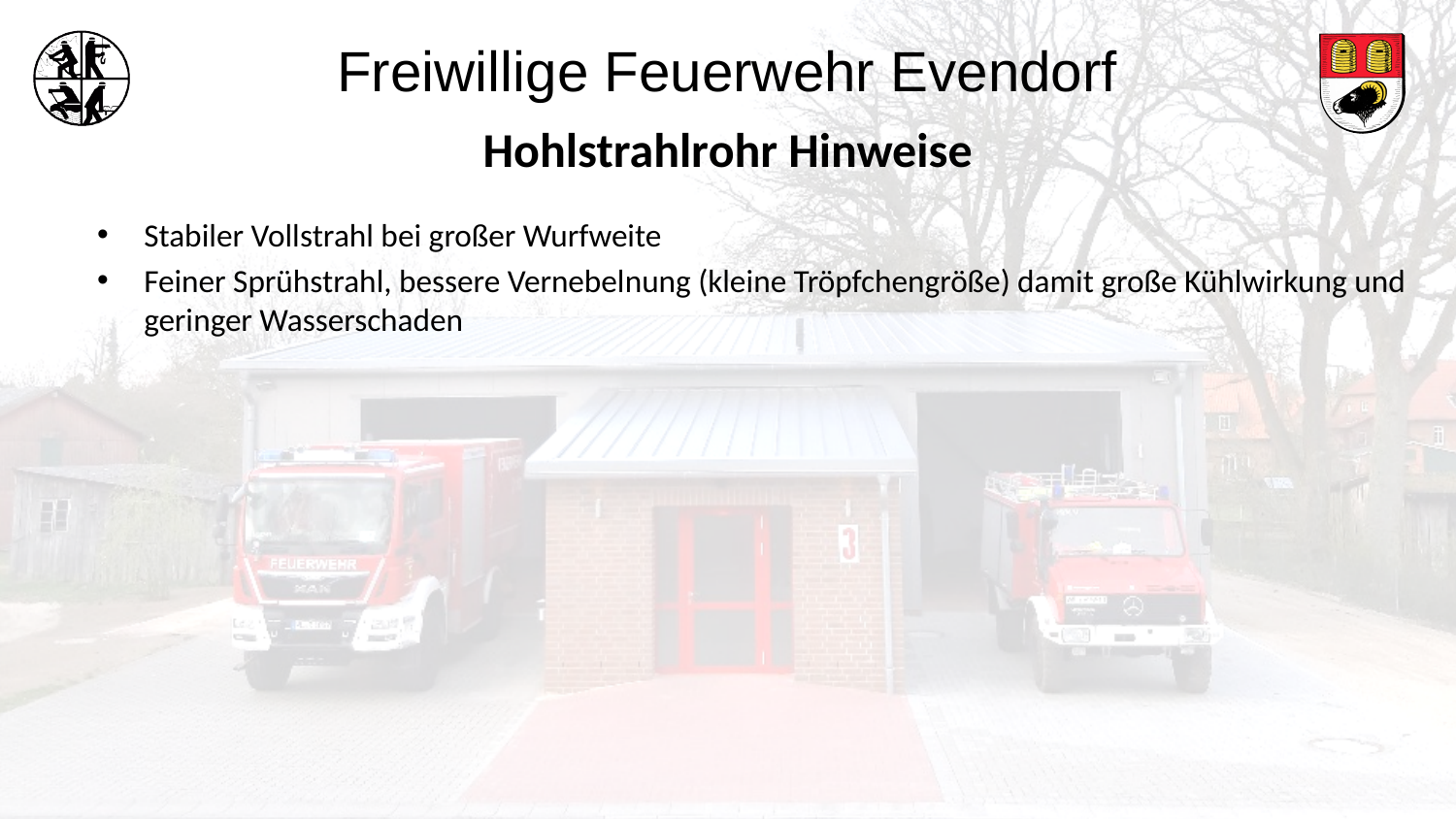

Hohlstrahlrohr Hinweise
Stabiler Vollstrahl bei großer Wurfweite
Feiner Sprühstrahl, bessere Vernebelnung (kleine Tröpfchengröße) damit große Kühlwirkung und geringer Wasserschaden